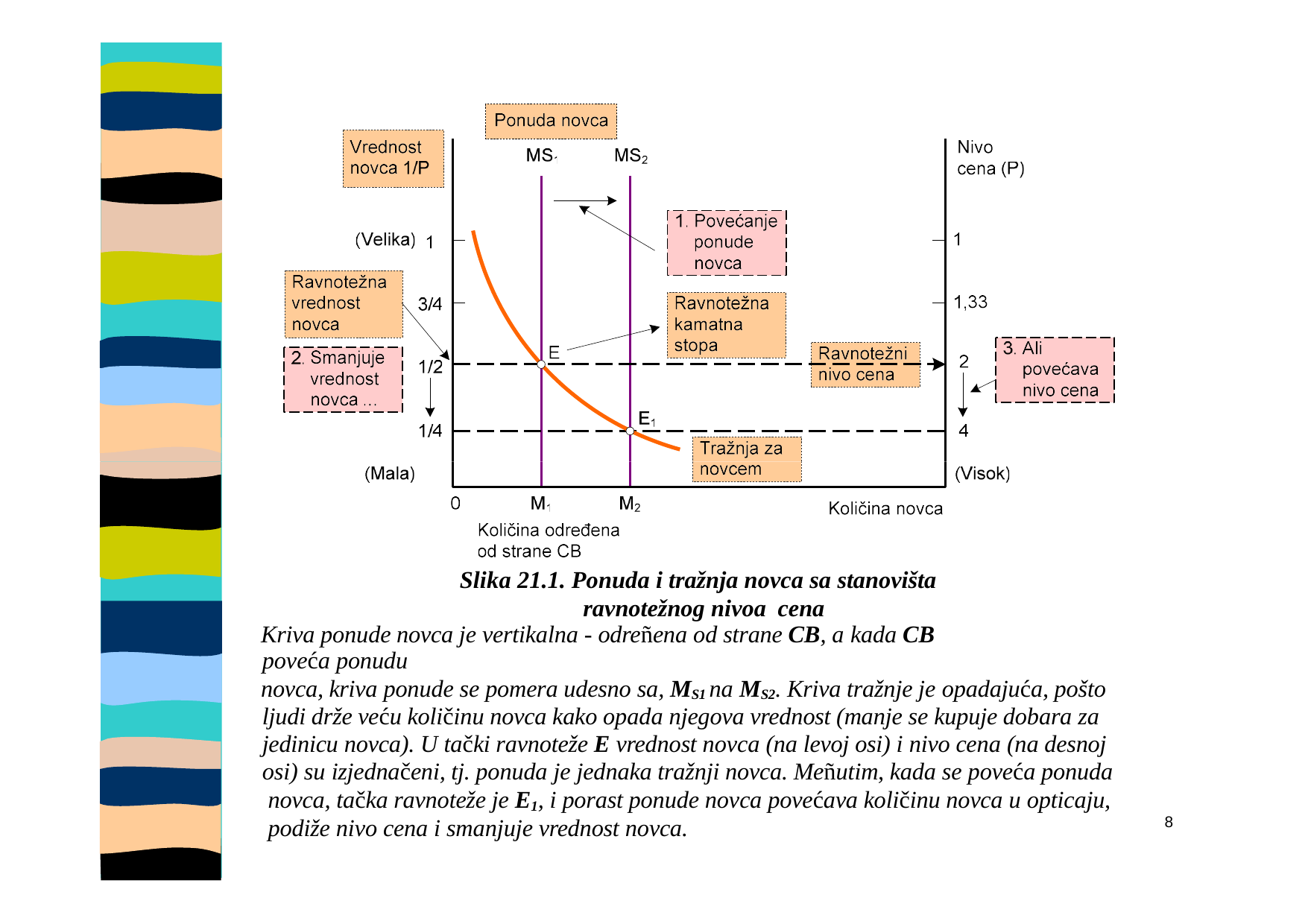

Slika 21.1. Ponuda i tražnja novca sa stanovišta  ravnotežnog nivoa cena
Kriva ponude novca je vertikalna - odreñena od strane CB, a kada CB poveća ponudu
novca, kriva ponude se pomera udesno sa, MS1 na MS2. Kriva tražnje je opadajuća, pošto  ljudi drže veću količinu novca kako opada njegova vrednost (manje se kupuje dobara za  jedinicu novca). U tački ravnoteže E vrednost novca (na levoj osi) i nivo cena (na desnoj  osi) su izjednačeni, tj. ponuda je jednaka tražnji novca. Meñutim, kada se poveća ponuda  novca, tačka ravnoteže je E1, i porast ponude novca povećava količinu novca u opticaju,  podiže nivo cena i smanjuje vrednost novca.

8